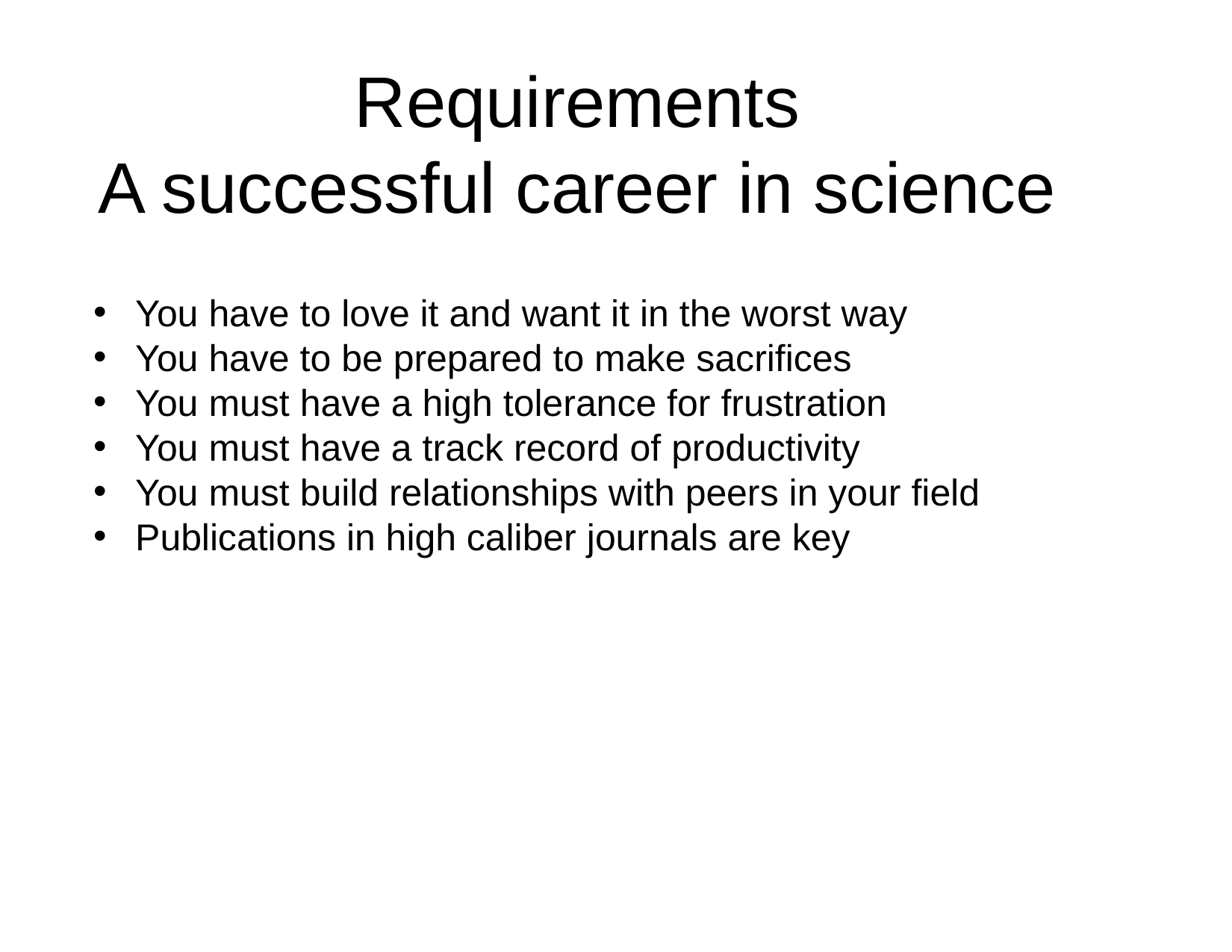

# Requirements A successful career in science
You have to love it and want it in the worst way
You have to be prepared to make sacrifices
You must have a high tolerance for frustration
You must have a track record of productivity
You must build relationships with peers in your field
Publications in high caliber journals are key